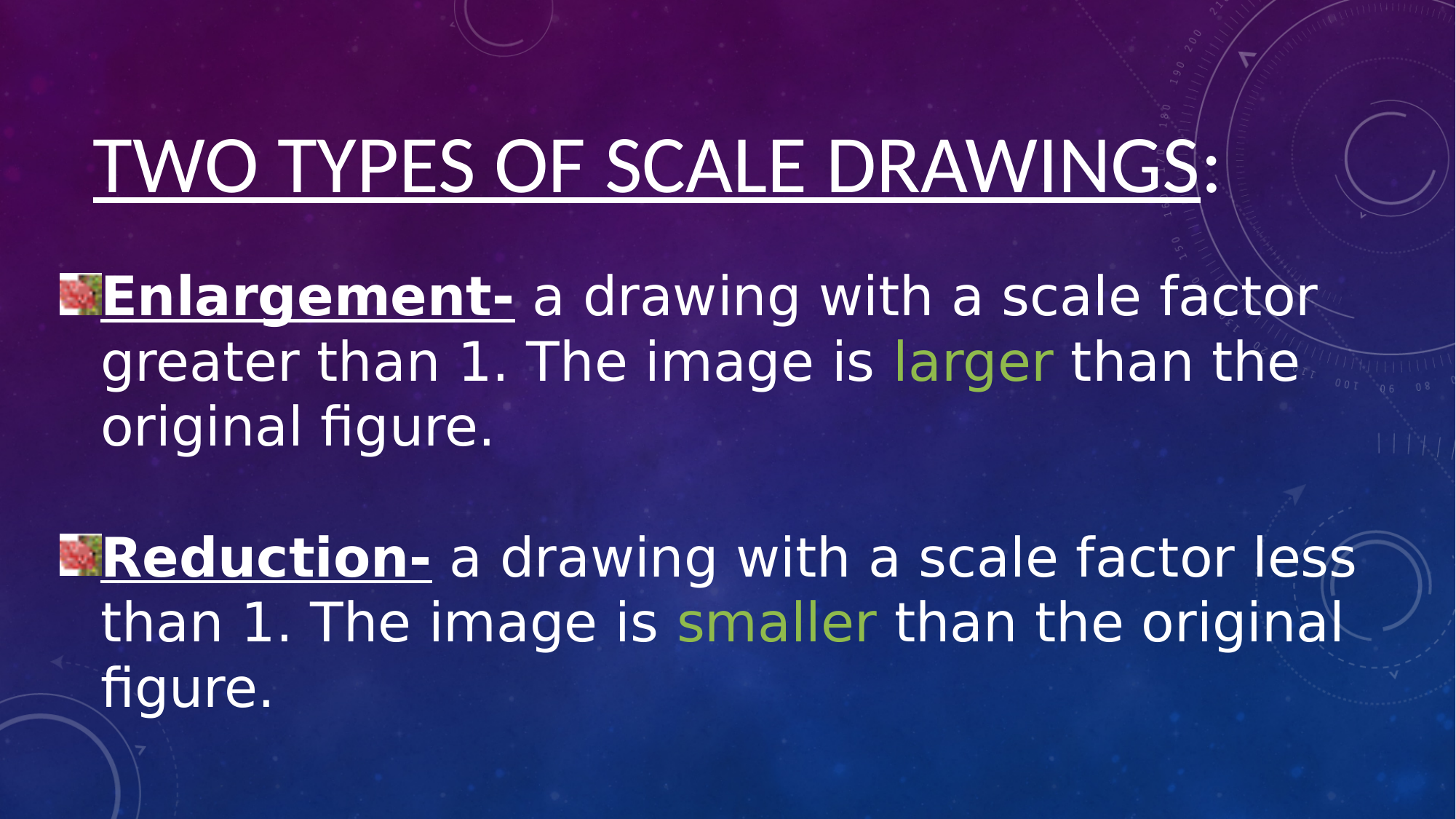

# Two types of scale drawings:
Enlargement- a drawing with a scale factor greater than 1. The image is larger than the original figure.

Reduction- a drawing with a scale factor less than 1. The image is smaller than the original figure.